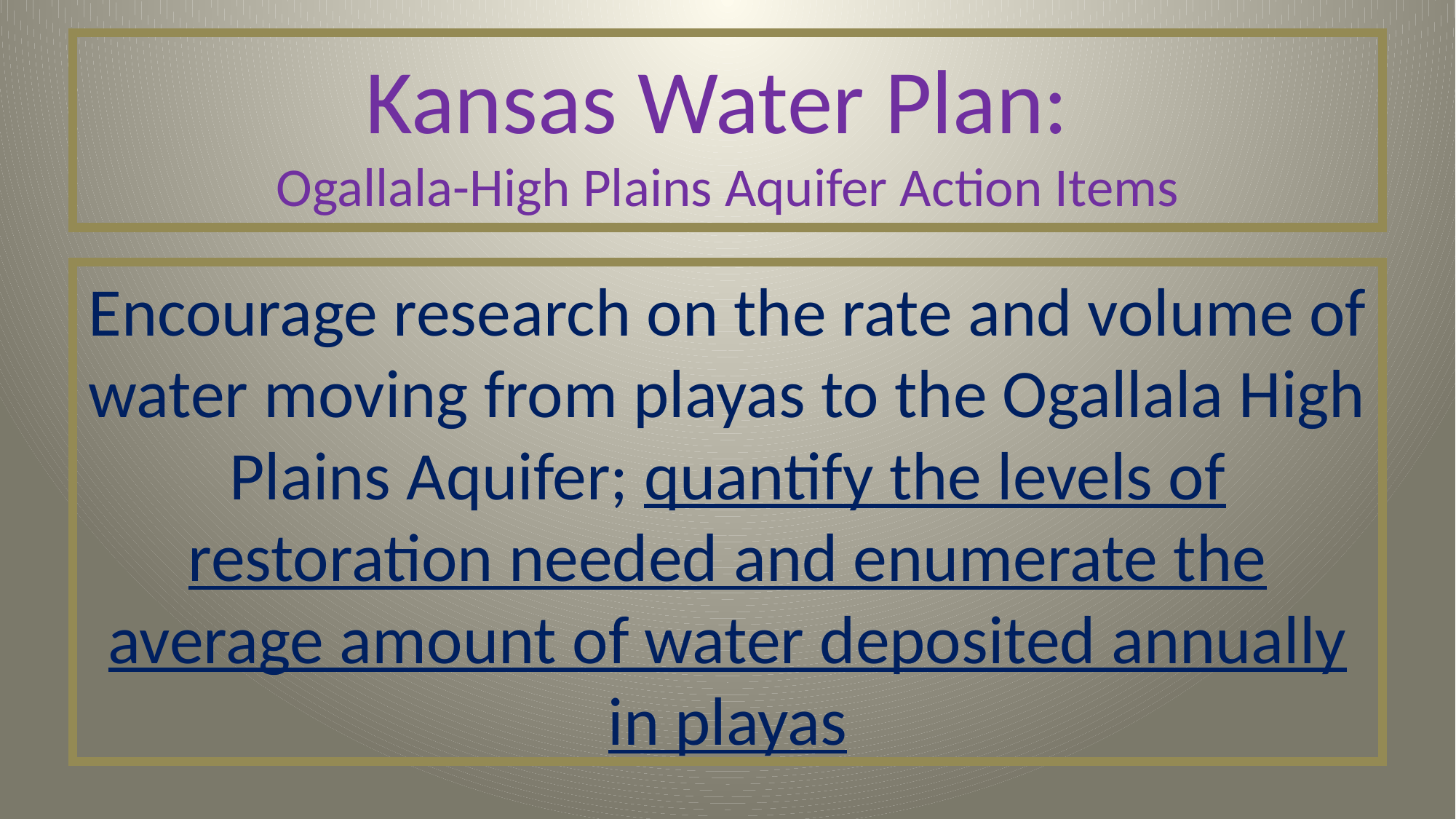

# Kansas Water Plan: Ogallala-High Plains Aquifer Action Items
Encourage research on the rate and volume of water moving from playas to the Ogallala High Plains Aquifer; quantify the levels of restoration needed and enumerate the average amount of water deposited annually in playas